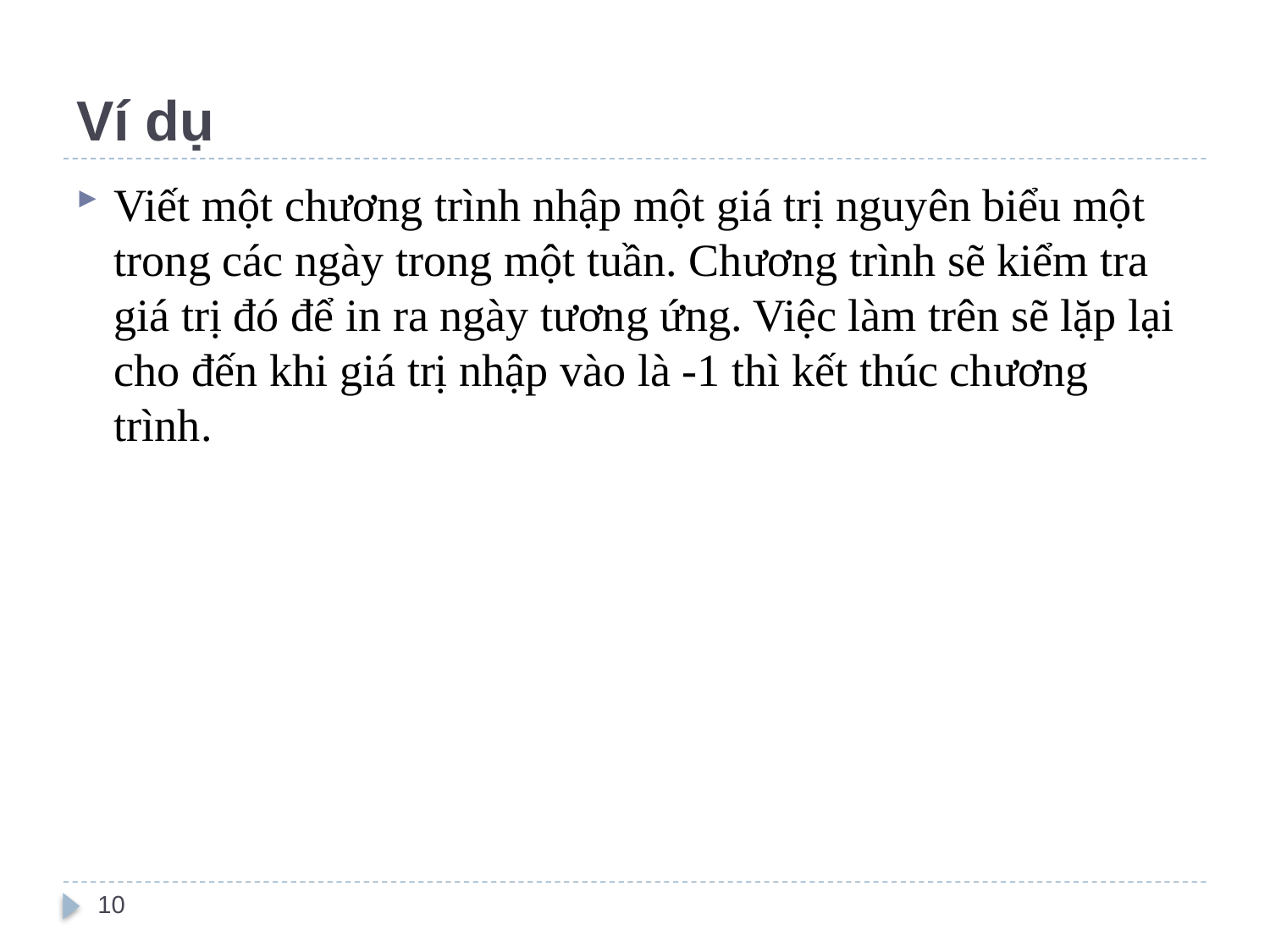

# Ví dụ
Viết một chương trình nhập một giá trị nguyên biểu một trong các ngày trong một tuần. Chương trình sẽ kiểm tra giá trị đó để in ra ngày tương ứng. Việc làm trên sẽ lặp lại cho đến khi giá trị nhập vào là -1 thì kết thúc chương trình.
10